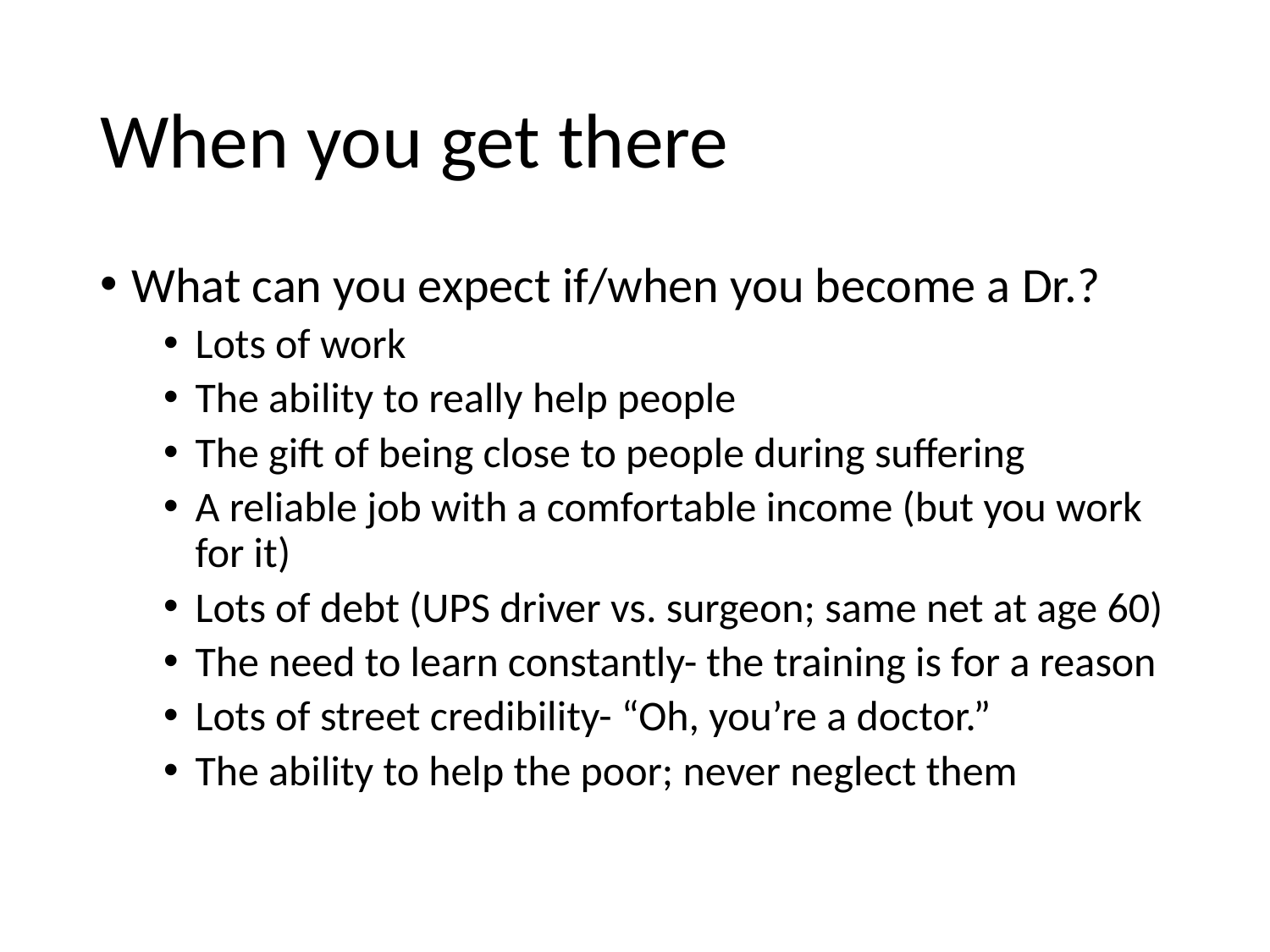

# When you get there
What can you expect if/when you become a Dr.?
Lots of work
The ability to really help people
The gift of being close to people during suffering
A reliable job with a comfortable income (but you work for it)
Lots of debt (UPS driver vs. surgeon; same net at age 60)
The need to learn constantly- the training is for a reason
Lots of street credibility- “Oh, you’re a doctor.”
The ability to help the poor; never neglect them